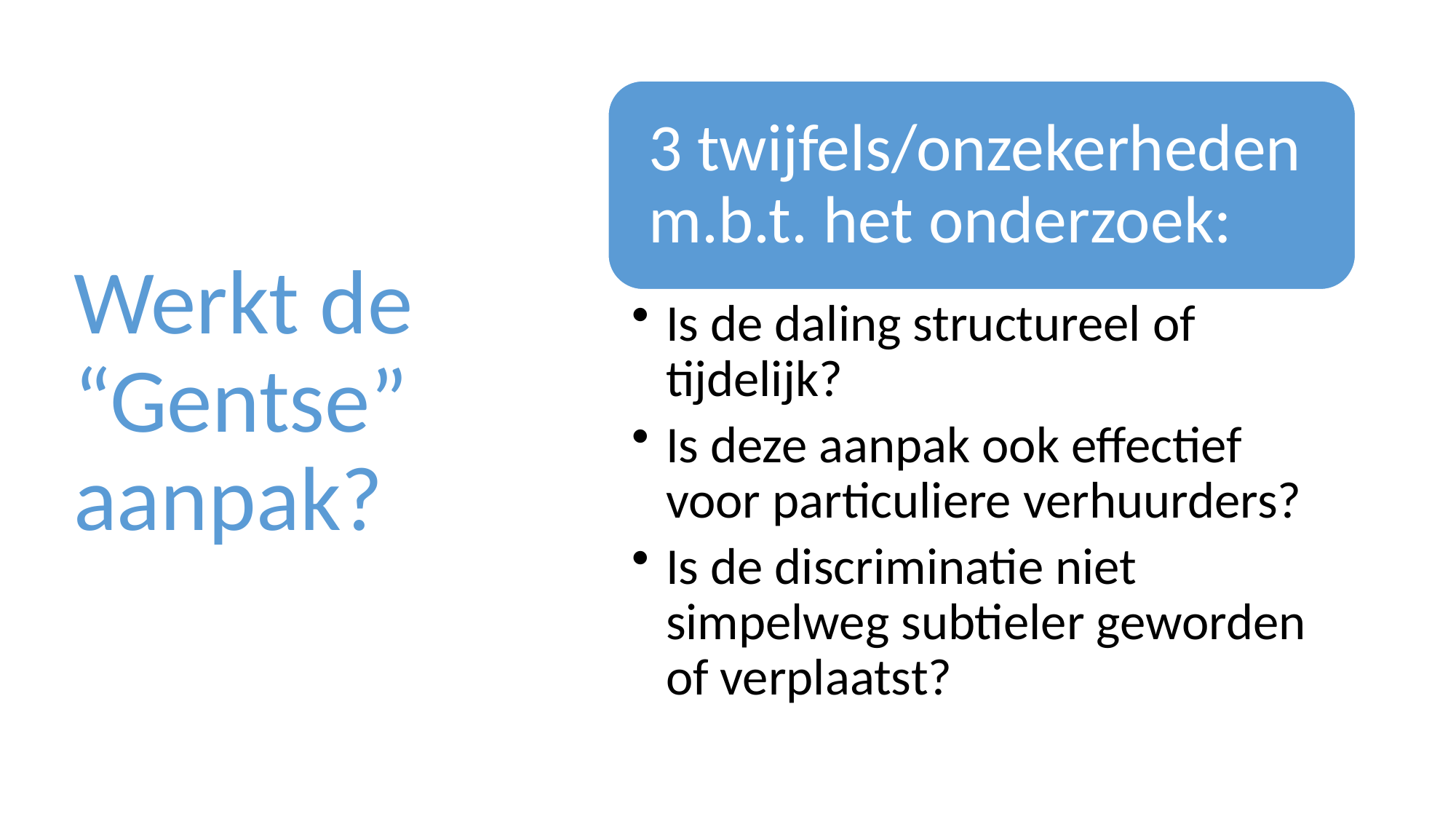

# Werkt de “Gentse” aanpak?
3 twijfels/onzekerheden m.b.t. het onderzoek:
Is de daling structureel of tijdelijk?
Is deze aanpak ook effectief voor particuliere verhuurders?
Is de discriminatie niet simpelweg subtieler geworden of verplaatst?